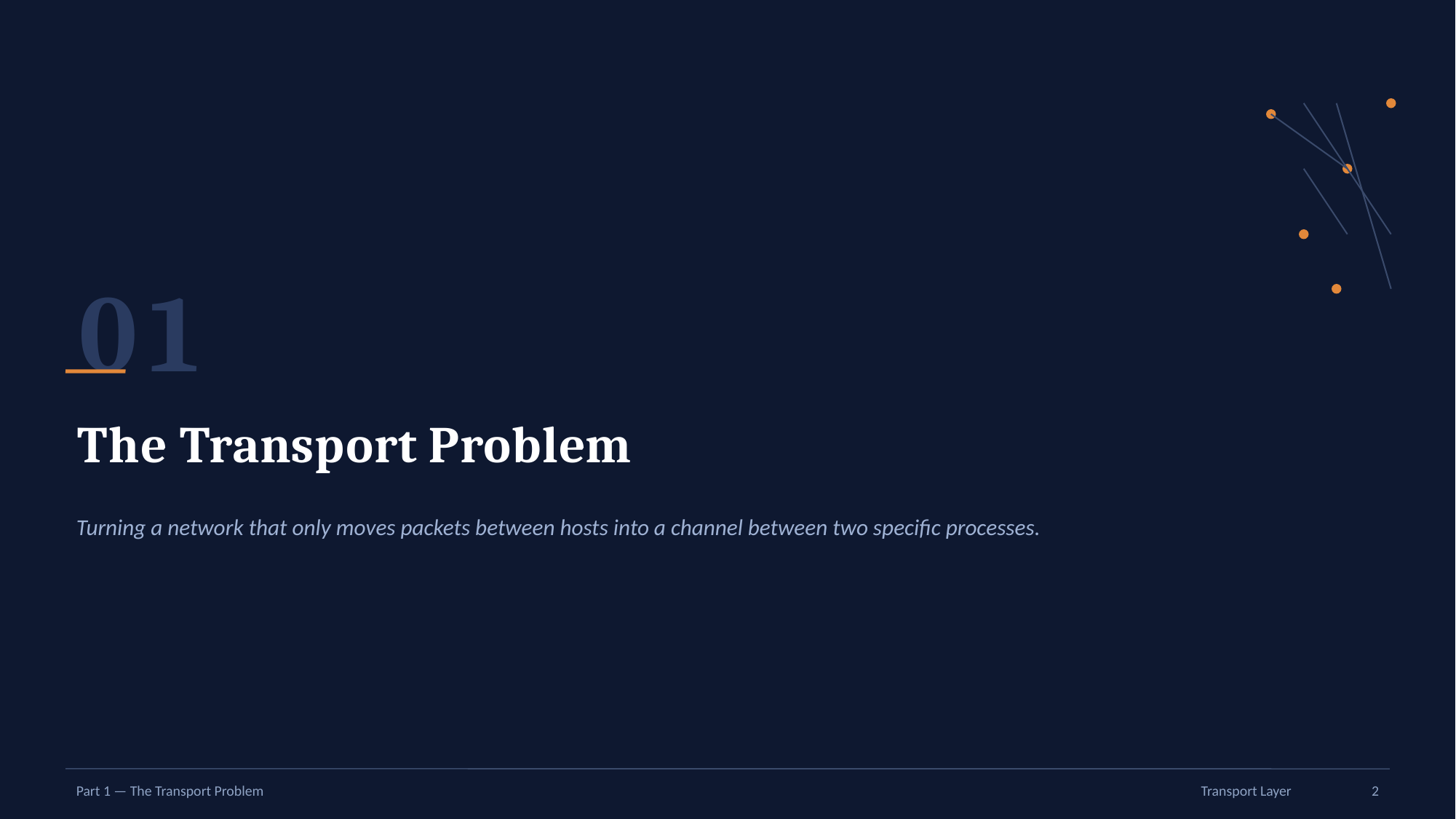

01

The Transport Problem
Turning a network that only moves packets between hosts into a channel between two specific processes.

Part 1 — The Transport Problem
Transport Layer
2